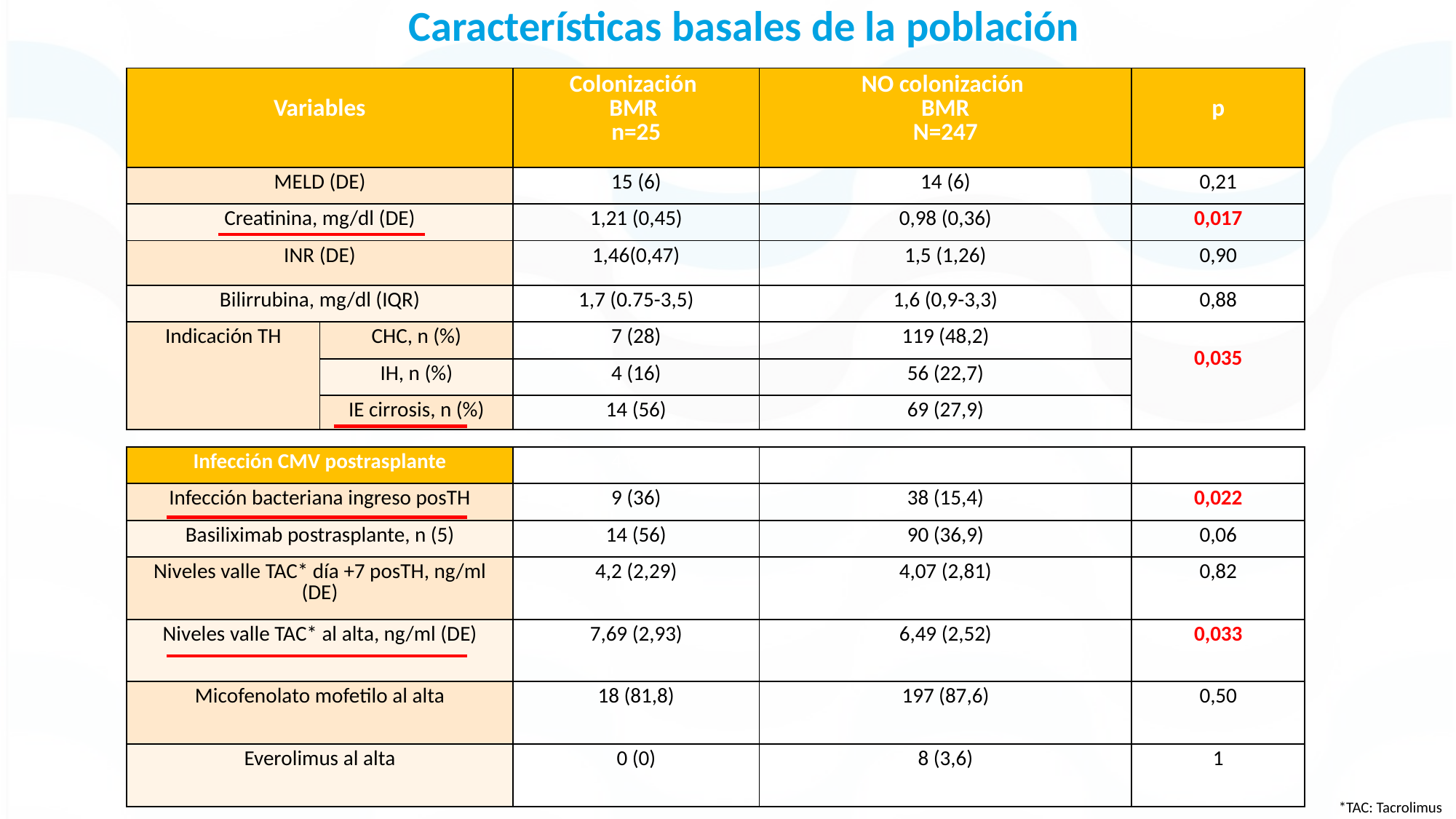

Características basales de la población
| Variables |  | Colonización BMR n=25 | NO colonización BMR N=247 | p |
| --- | --- | --- | --- | --- |
| MELD (DE) |  | 15 (6) | 14 (6) | 0,21 |
| Creatinina, mg/dl (DE) |  | 1,21 (0,45) | 0,98 (0,36) | 0,017 |
| INR (DE) |  | 1,46(0,47) | 1,5 (1,26) | 0,90 |
| Bilirrubina, mg/dl (IQR) |  | 1,7 (0.75-3,5) | 1,6 (0,9-3,3) | 0,88 |
| Indicación TH | CHC, n (%) | 7 (28) | 119 (48,2) | 0,035 |
|  | IH, n (%) | 4 (16) | 56 (22,7) |  |
|  | IE cirrosis, n (%) | 14 (56) | 69 (27,9) |  |
| Infección CMV postrasplante | 4 (16) | 15 (6,1) | 0,08 |
| --- | --- | --- | --- |
| Infección bacteriana ingreso posTH | 9 (36) | 38 (15,4) | 0,022 |
| Basiliximab postrasplante, n (5) | 14 (56) | 90 (36,9) | 0,06 |
| Niveles valle TAC\* día +7 posTH, ng/ml (DE) | 4,2 (2,29) | 4,07 (2,81) | 0,82 |
| Niveles valle TAC\* al alta, ng/ml (DE) | 7,69 (2,93) | 6,49 (2,52) | 0,033 |
| Micofenolato mofetilo al alta | 18 (81,8) | 197 (87,6) | 0,50 |
| Everolimus al alta | 0 (0) | 8 (3,6) | 1 |
*TAC: Tacrolimus